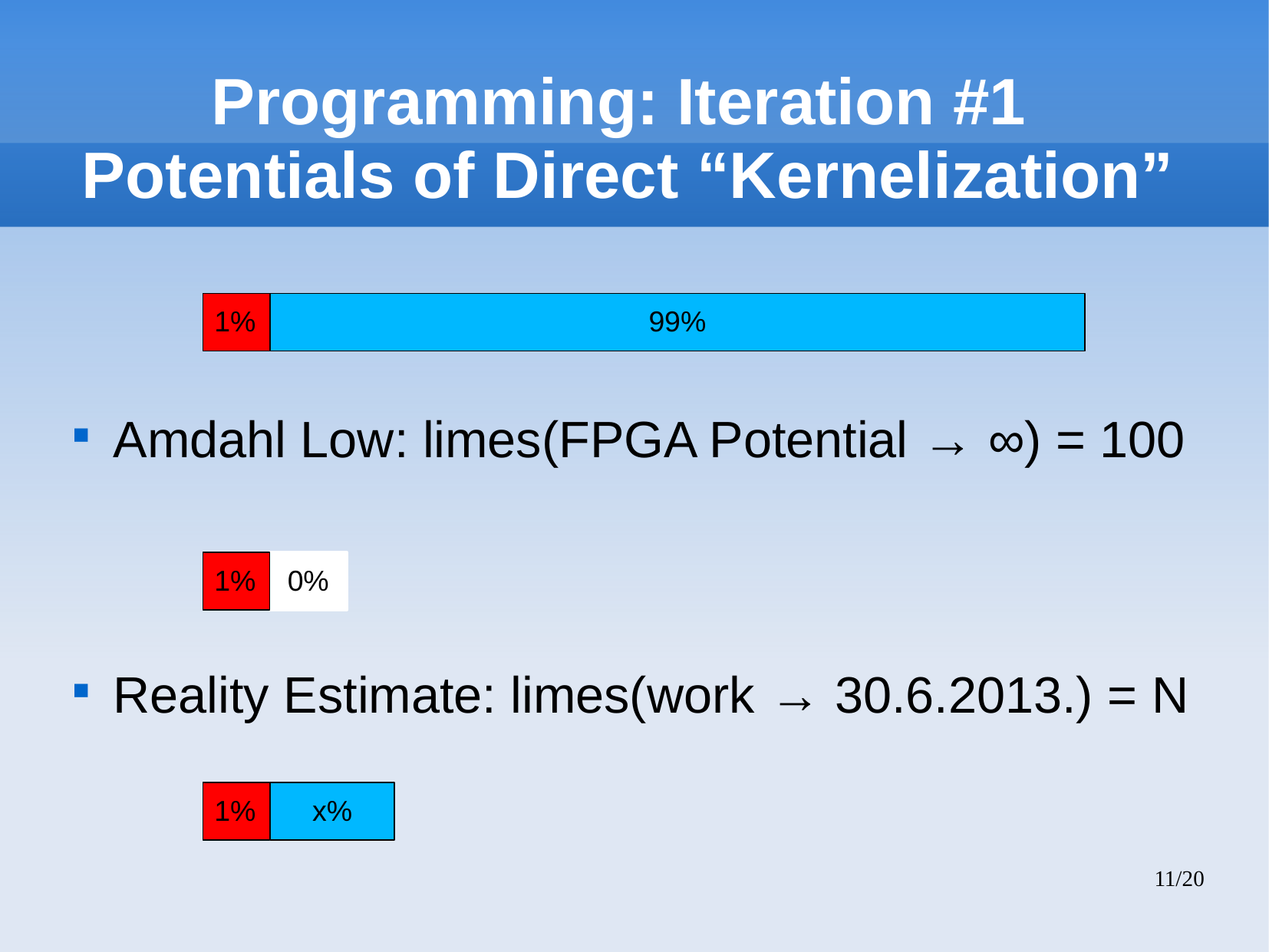

# Programming: Iteration #1 Potentials of Direct “Kernelization”
1%
99%
Amdahl Low: limes(FPGA Potential → ∞) = 100
Reality Estimate: limes(work → 30.6.2013.) = N
1%
0%
1%
x%
11/20